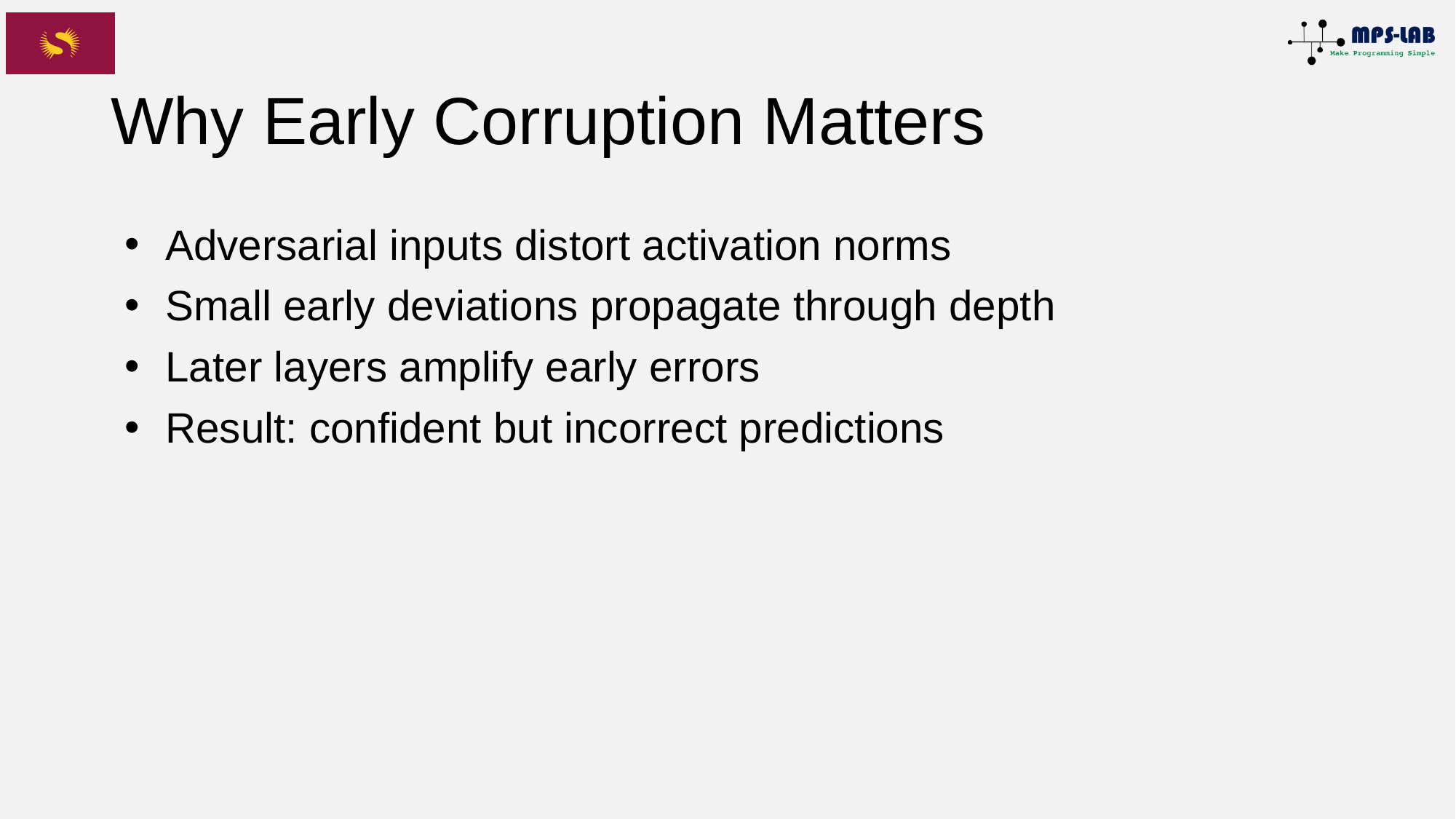

# Why Early Corruption Matters
Adversarial inputs distort activation norms
Small early deviations propagate through depth
Later layers amplify early errors
Result: confident but incorrect predictions